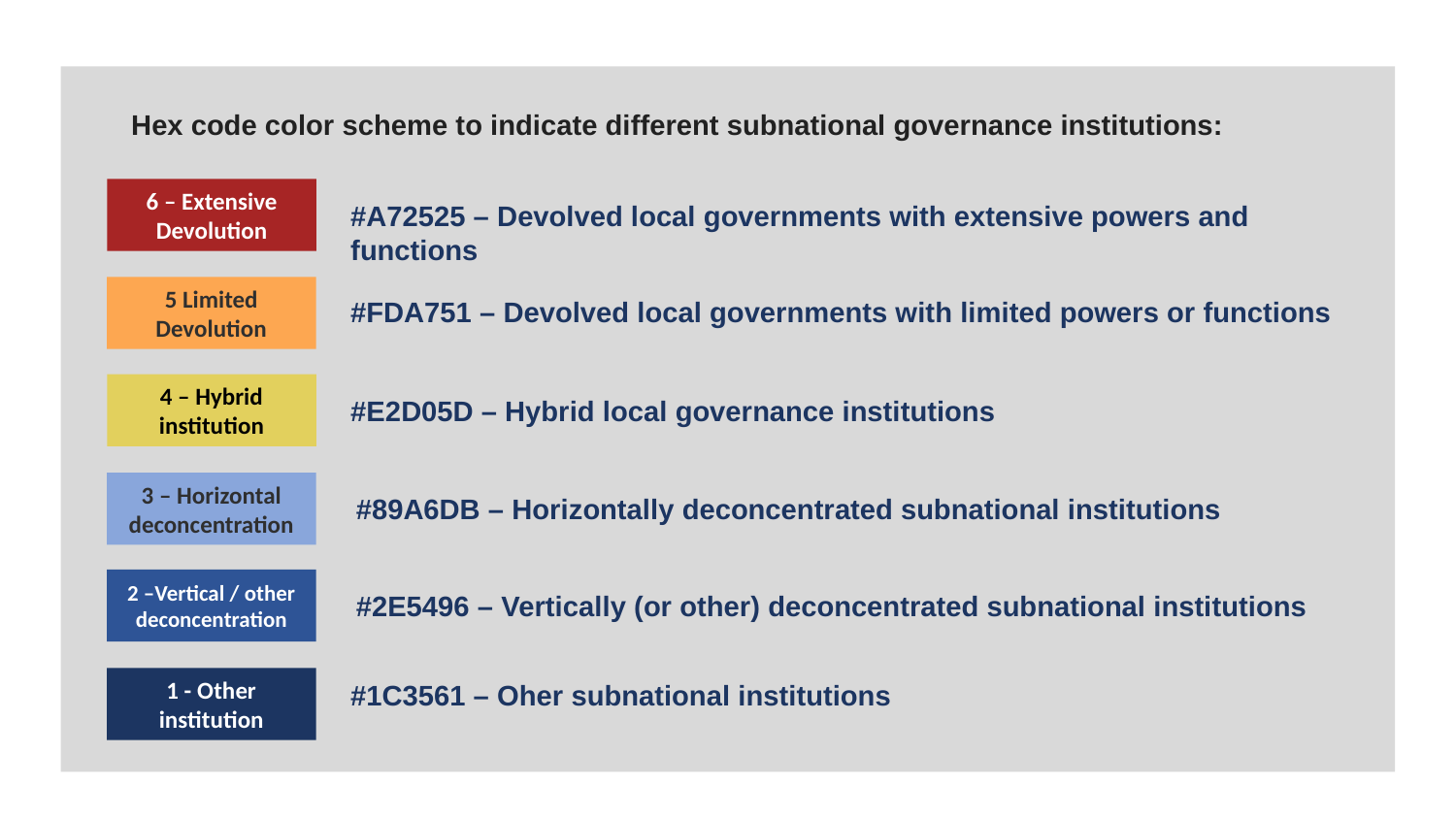

Hex code color scheme to indicate different subnational governance institutions:

6 – Extensive Devolution
#A72525 – Devolved local governments with extensive powers and functions
5 Limited Devolution
#FDA751 – Devolved local governments with limited powers or functions
4 – Hybrid institution
#E2D05D – Hybrid local governance institutions
3 – Horizontal deconcentration
#89A6DB – Horizontally deconcentrated subnational institutions
2 –Vertical / other deconcentration
#2E5496 – Vertically (or other) deconcentrated subnational institutions
1 - Other institution
#1C3561 – Oher subnational institutions